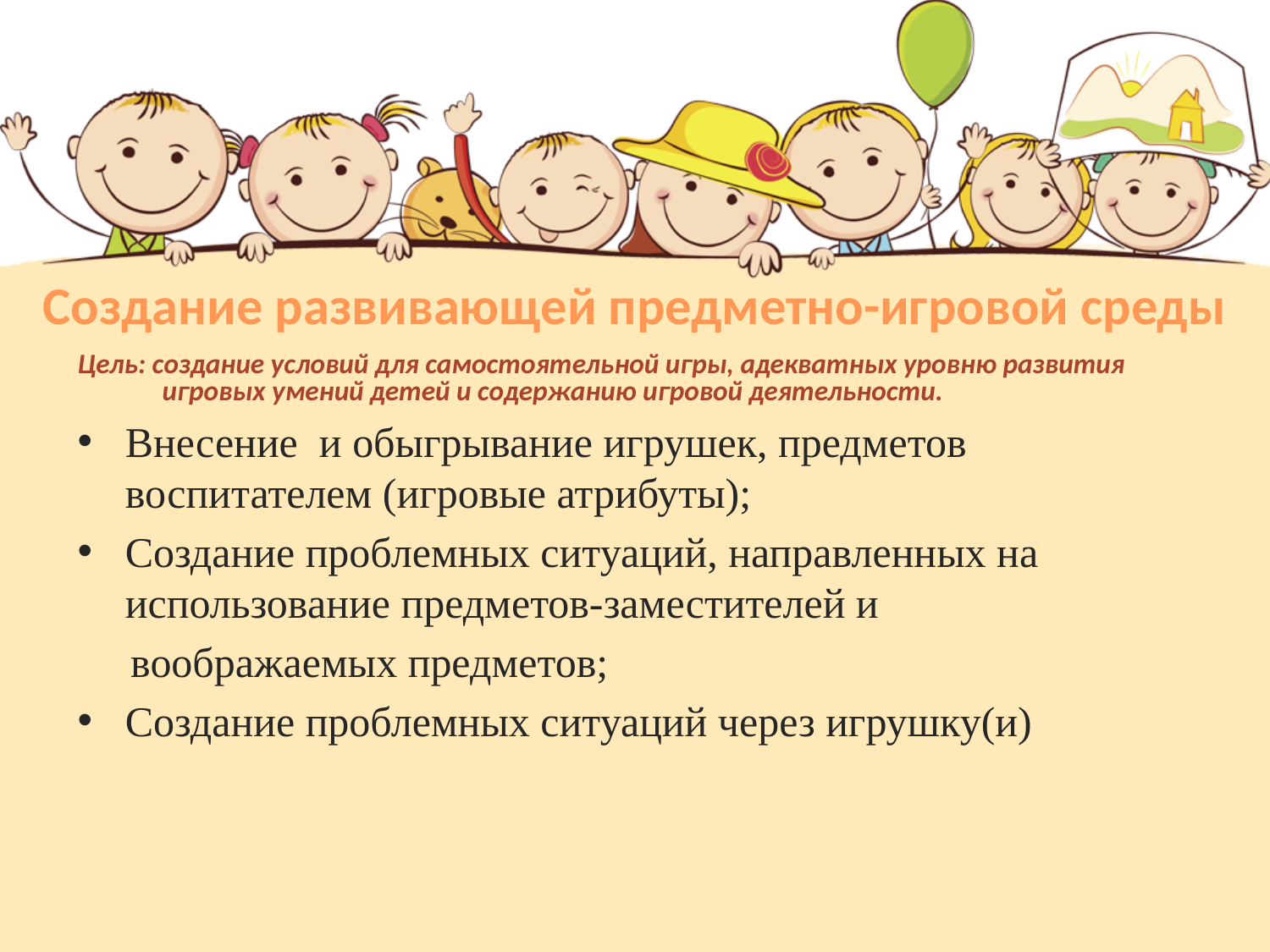

# Создание развивающей предметно-игровой среды
Цель: создание условий для самостоятельной игры, адекватных уровню развития игровых умений детей и содержанию игровой деятельности.
Внесение  и обыгрывание игрушек, предметов воспитателем (игровые атрибуты);
Создание проблемных ситуаций, направленных на использование предметов-заместителей и
     воображаемых предметов;
Создание проблемных ситуаций через игрушку(и)